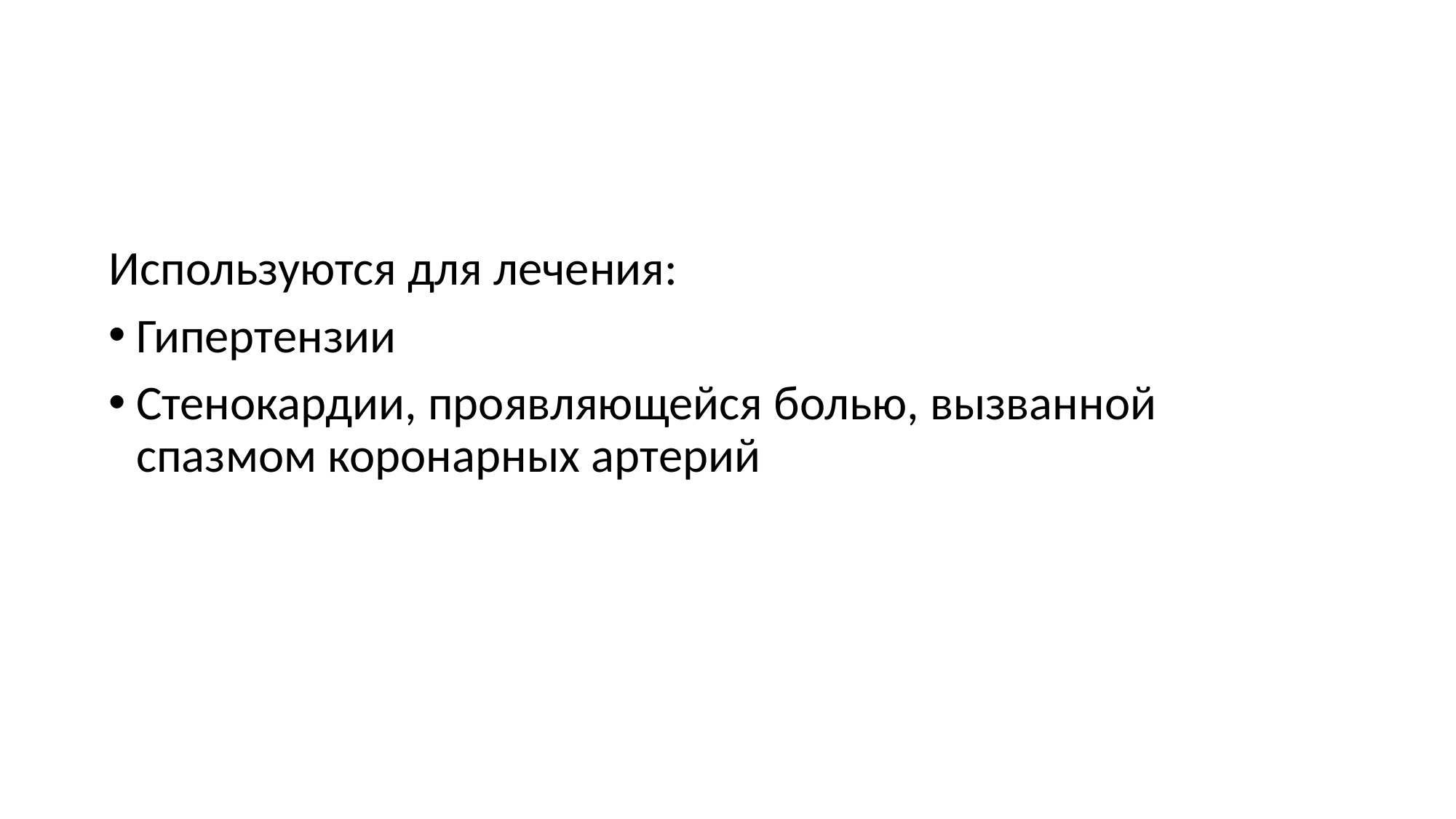

Используются для лечения:
Гипертензии
Стенокардии, проявляющейся болью, вызванной спазмом коронарных артерий